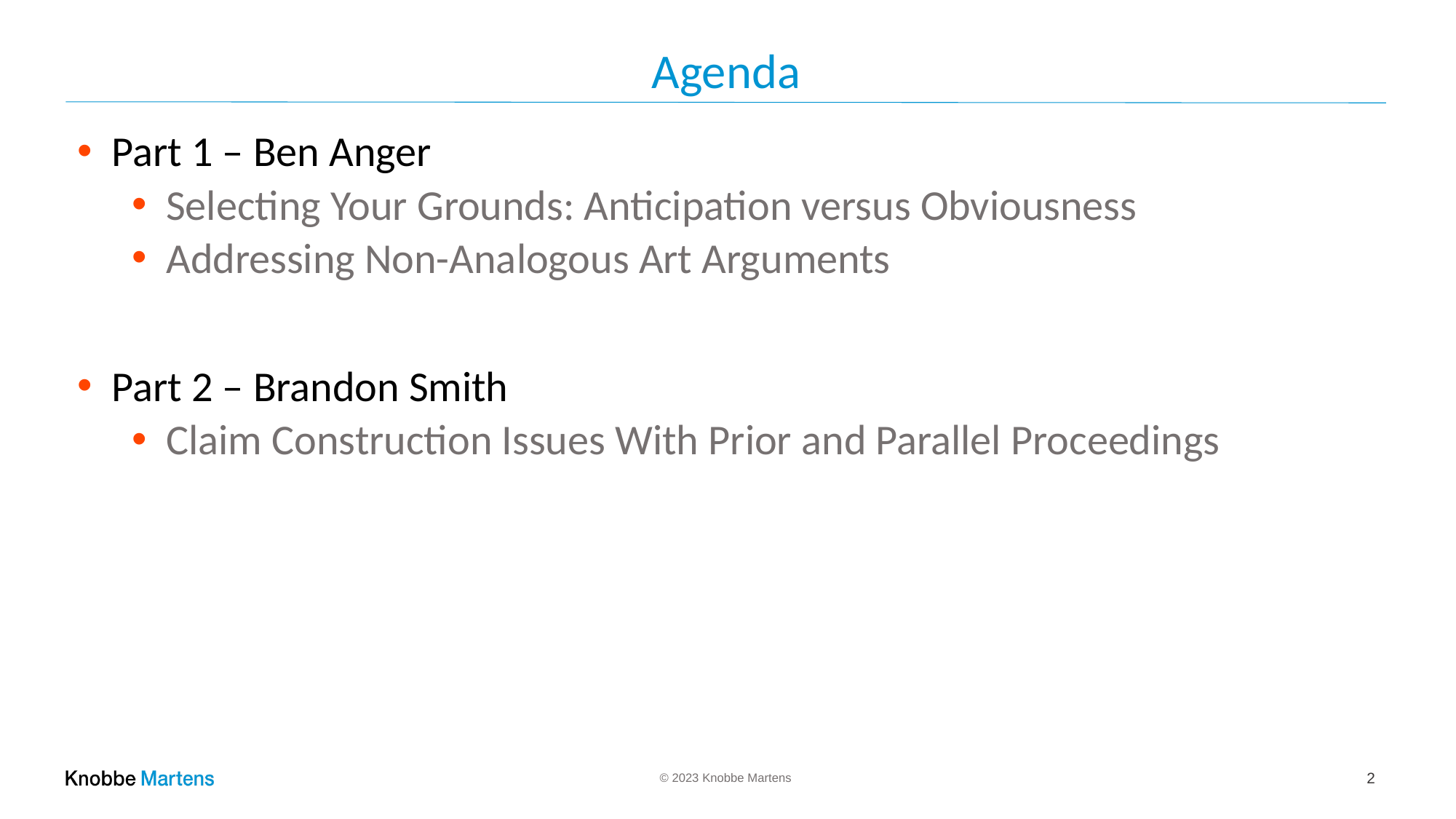

# Agenda
Part 1 – Ben Anger
Selecting Your Grounds: Anticipation versus Obviousness
Addressing Non-Analogous Art Arguments

Part 2 – Brandon Smith
Claim Construction Issues With Prior and Parallel Proceedings
2